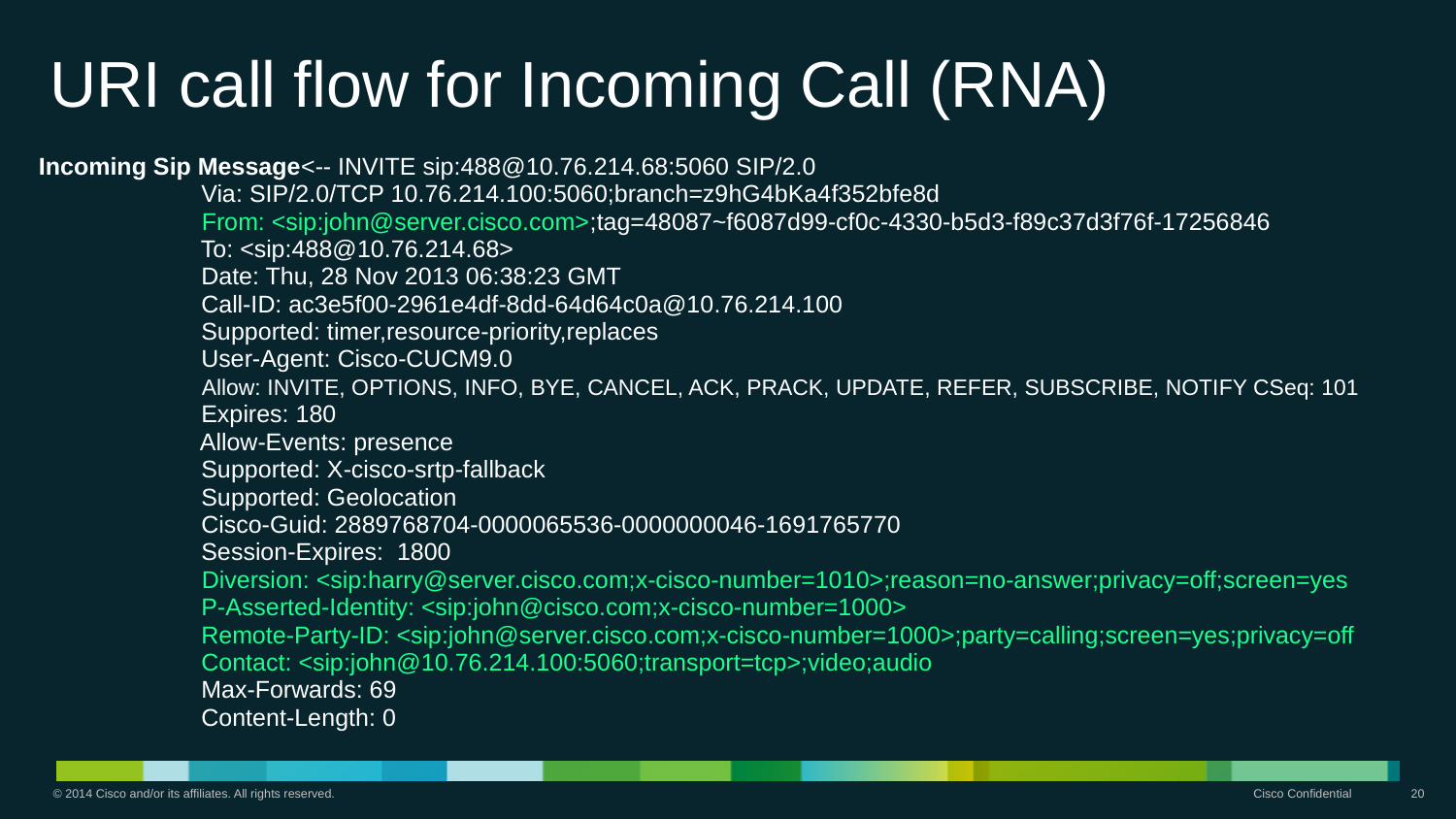

# URI call flow for Incoming Call (RNA)
Incoming Sip Message<-- INVITE sip:488@10.76.214.68:5060 SIP/2.0
                        Via: SIP/2.0/TCP 10.76.214.100:5060;branch=z9hG4bKa4f352bfe8d
                        From: <sip:john@server.cisco.com>;tag=48087~f6087d99-cf0c-4330-b5d3-f89c37d3f76f-17256846
                        To: <sip:488@10.76.214.68>
                        Date: Thu, 28 Nov 2013 06:38:23 GMT
                        Call-ID: ac3e5f00-2961e4df-8dd-64d64c0a@10.76.214.100
                        Supported: timer,resource-priority,replaces
                        User-Agent: Cisco-CUCM9.0
                        Allow: INVITE, OPTIONS, INFO, BYE, CANCEL, ACK, PRACK, UPDATE, REFER, SUBSCRIBE, NOTIFY CSeq: 101
                        Expires: 180
                        Allow-Events: presence
                        Supported: X-cisco-srtp-fallback
                        Supported: Geolocation
                        Cisco-Guid: 2889768704-0000065536-0000000046-1691765770
                        Session-Expires:  1800
                        Diversion: <sip:harry@server.cisco.com;x-cisco-number=1010>;reason=no-answer;privacy=off;screen=yes
                        P-Asserted-Identity: <sip:john@cisco.com;x-cisco-number=1000>
                        Remote-Party-ID: <sip:john@server.cisco.com;x-cisco-number=1000>;party=calling;screen=yes;privacy=off
                        Contact: <sip:john@10.76.214.100:5060;transport=tcp>;video;audio
                        Max-Forwards: 69
                        Content-Length: 0